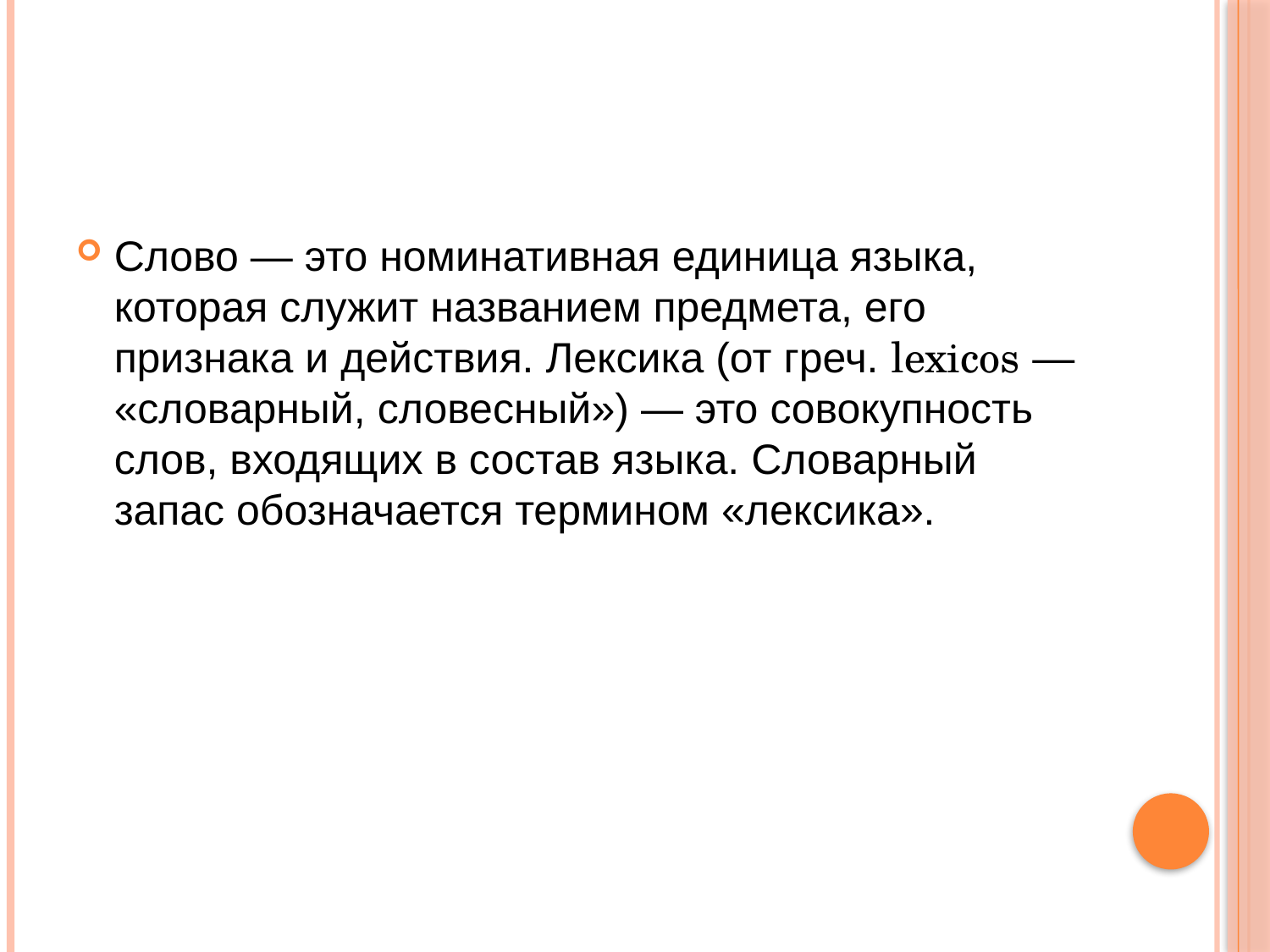

Слово — это номинативная единица языка, которая служит названием предмета, его признака и действия. Лексика (от греч. lexicos — «словарный, словесный») — это совокупность слов, входящих в состав языка. Словарный запас обозначается термином «лексика».